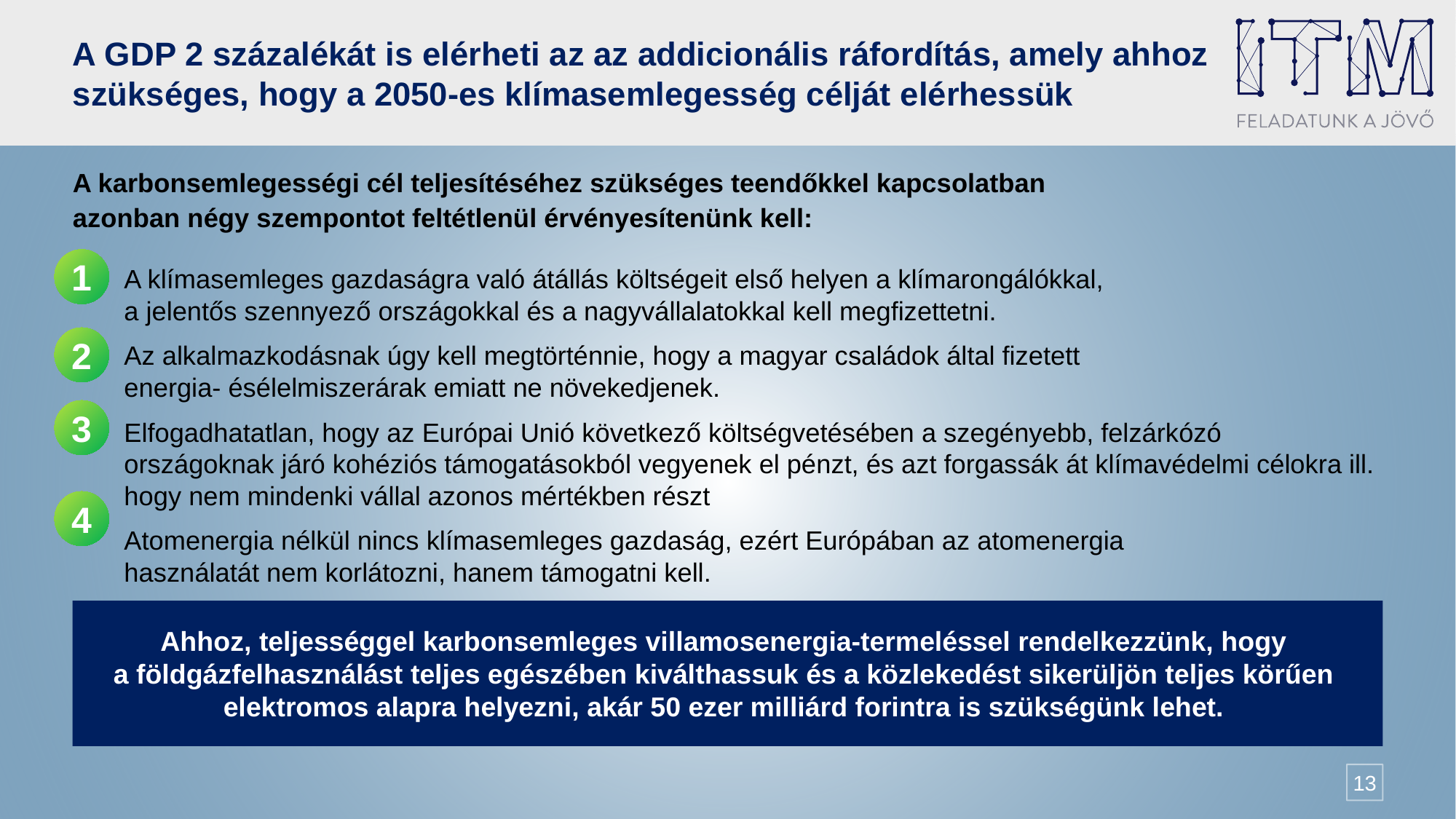

# A GDP 2 százalékát is elérheti az az addicionális ráfordítás, amely ahhoz szükséges, hogy a 2050-es klímasemlegesség célját elérhessük
A karbonsemlegességi cél teljesítéséhez szükséges teendőkkel kapcsolatban
azonban négy szempontot feltétlenül érvényesítenünk kell:
A klímasemleges gazdaságra való átállás költségeit első helyen a klímarongálókkal,
a jelentős szennyező országokkal és a nagyvállalatokkal kell megfizettetni.
Az alkalmazkodásnak úgy kell megtörténnie, hogy a magyar családok által fizetett
energia- ésélelmiszerárak emiatt ne növekedjenek.
Elfogadhatatlan, hogy az Európai Unió következő költségvetésében a szegényebb, felzárkózó
országoknak járó kohéziós támogatásokból vegyenek el pénzt, és azt forgassák át klímavédelmi célokra ill. hogy nem mindenki vállal azonos mértékben részt
Atomenergia nélkül nincs klímasemleges gazdaság, ezért Európában az atomenergia
használatát nem korlátozni, hanem támogatni kell.
1
2
3
4
Ahhoz, teljességgel karbonsemleges villamosenergia-termeléssel rendelkezzünk, hogy
a földgázfelhasználást teljes egészében kiválthassuk és a közlekedést sikerüljön teljes körűen
elektromos alapra helyezni, akár 50 ezer milliárd forintra is szükségünk lehet.
13